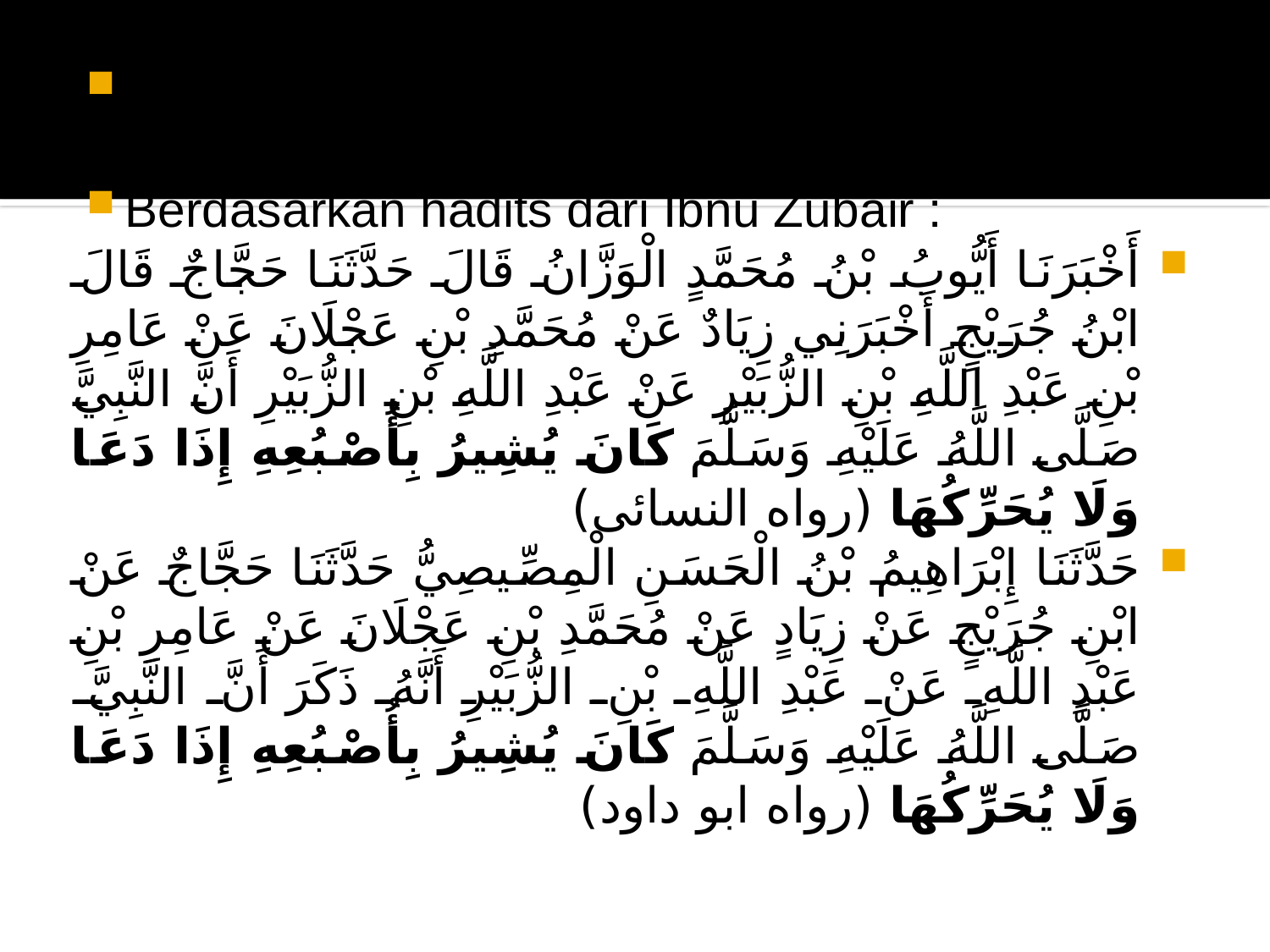

Isyarat pada waktu tasyahhud adalah tanpa menggerak-gerakkan.
Berdasarkan hadits dari Ibnu Zubair :
أَخْبَرَنَا أَيُّوبُ بْنُ مُحَمَّدٍ الْوَزَّانُ قَالَ حَدَّثَنَا حَجَّاجٌ قَالَ ابْنُ جُرَيْجٍ أَخْبَرَنِي زِيَادٌ عَنْ مُحَمَّدِ بْنِ عَجْلَانَ عَنْ عَامِرِ بْنِ عَبْدِ اللَّهِ بْنِ الزُّبَيْرِ عَنْ عَبْدِ اللَّهِ بْنِ الزُّبَيْرِ أَنَّ النَّبِيَّ صَلَّى اللَّهُ عَلَيْهِ وَسَلَّمَ كَانَ يُشِيرُ بِأُصْبُعِهِ إِذَا دَعَا وَلَا يُحَرِّكُهَا (رواه النسائى)
حَدَّثَنَا إِبْرَاهِيمُ بْنُ الْحَسَنِ الْمِصِّيصِيُّ حَدَّثَنَا حَجَّاجٌ عَنْ ابْنِ جُرَيْجٍ عَنْ زِيَادٍ عَنْ مُحَمَّدِ بْنِ عَجْلَانَ عَنْ عَامِرِ بْنِ عَبْدِ اللَّهِ عَنْ عَبْدِ اللَّهِ بْنِ الزُّبَيْرِ أَنَّهُ ذَكَرَ أَنَّ النَّبِيَّ صَلَّى اللَّهُ عَلَيْهِ وَسَلَّمَ كَانَ يُشِيرُ بِأُصْبُعِهِ إِذَا دَعَا وَلَا يُحَرِّكُهَا (رواه ابو داود)